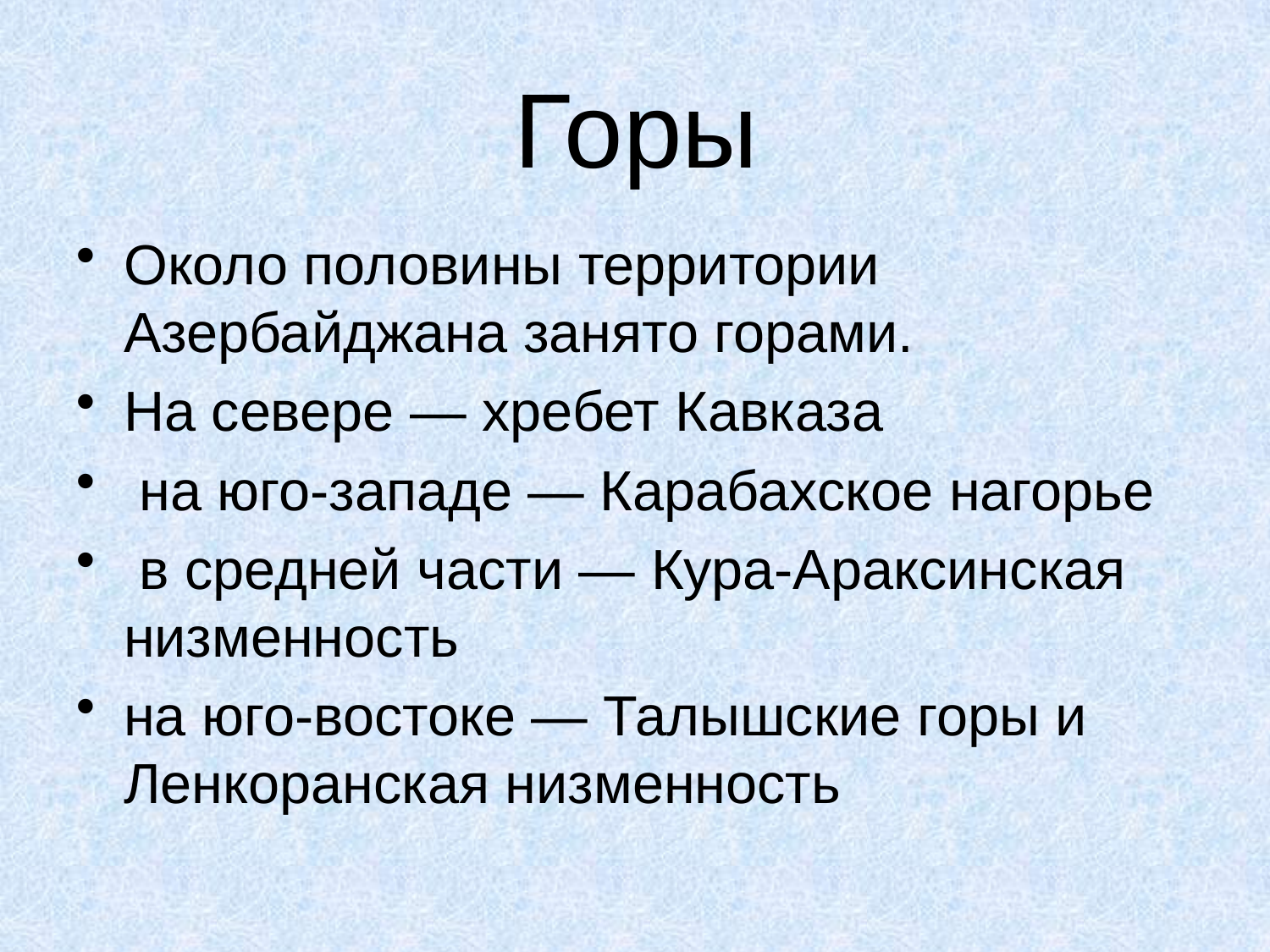

Горы
Около половины территории Азербайджана занято горами.
На севере — хребет Кавказа
 на юго-западе — Карабахское нагорье
 в средней части — Кура-Араксинская низменность
на юго-востоке — Талышские горы и Ленкоранская низменность